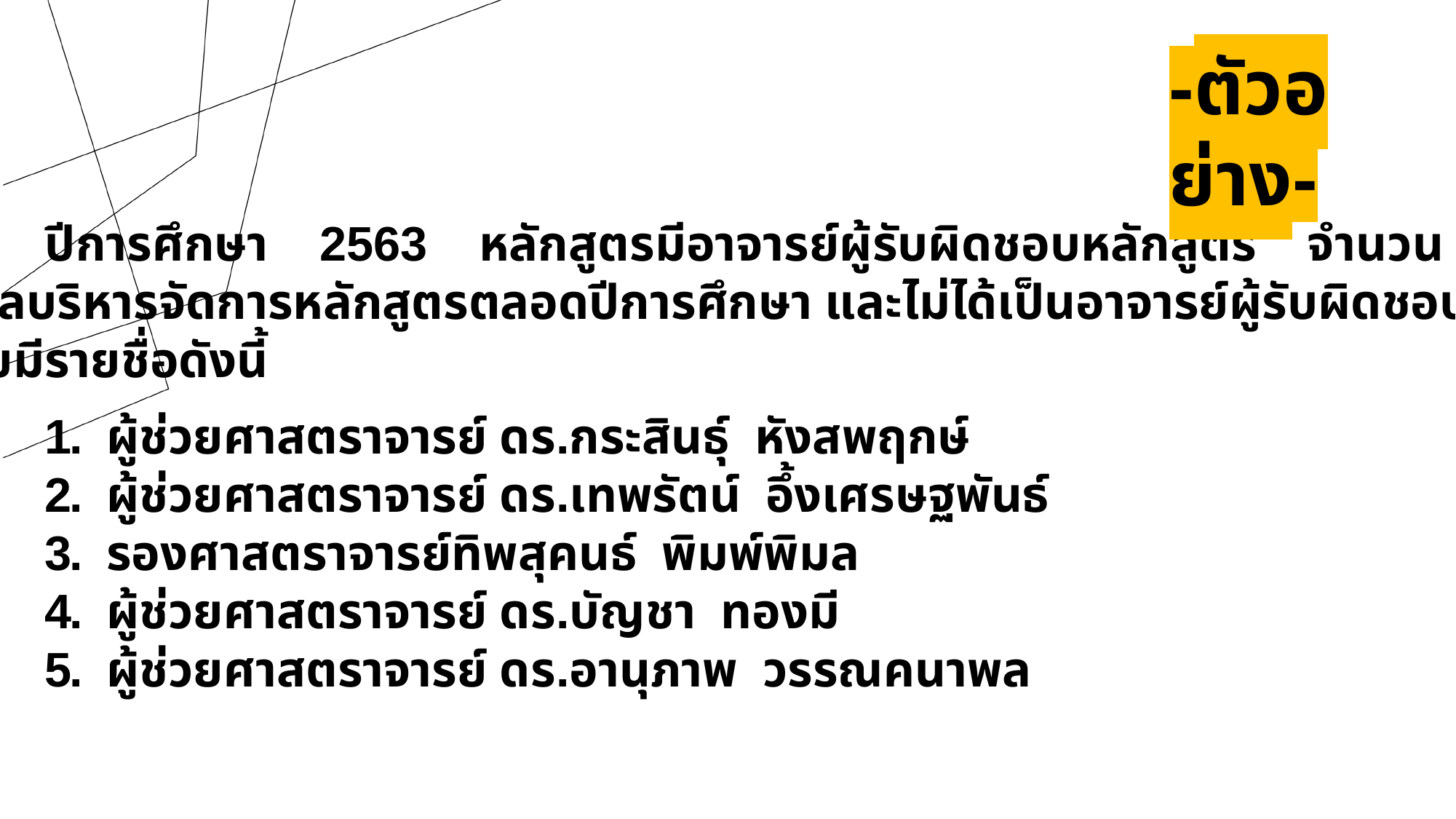

-ตัวอย่าง-
	ปีการศึกษา 2563 หลักสูตรมีอาจารย์ผู้รับผิดชอบหลักสูตร จำนวน 5 ท่าน
ดูแลบริหารจัดการหลักสูตรตลอดปีการศึกษา และไม่ได้เป็นอาจารย์ผู้รับผิดชอบหลักสูตรอื่น
โดยมีรายชื่อดังนี้

ผู้ช่วยศาสตราจารย์ ดร.กระสินธุ์  หังสพฤกษ์
ผู้ช่วยศาสตราจารย์ ดร.เทพรัตน์  อึ้งเศรษฐพันธ์
รองศาสตราจารย์ทิพสุคนธ์  พิมพ์พิมล
ผู้ช่วยศาสตราจารย์ ดร.บัญชา  ทองมี
ผู้ช่วยศาสตราจารย์ ดร.อานุภาพ  วรรณคนาพล